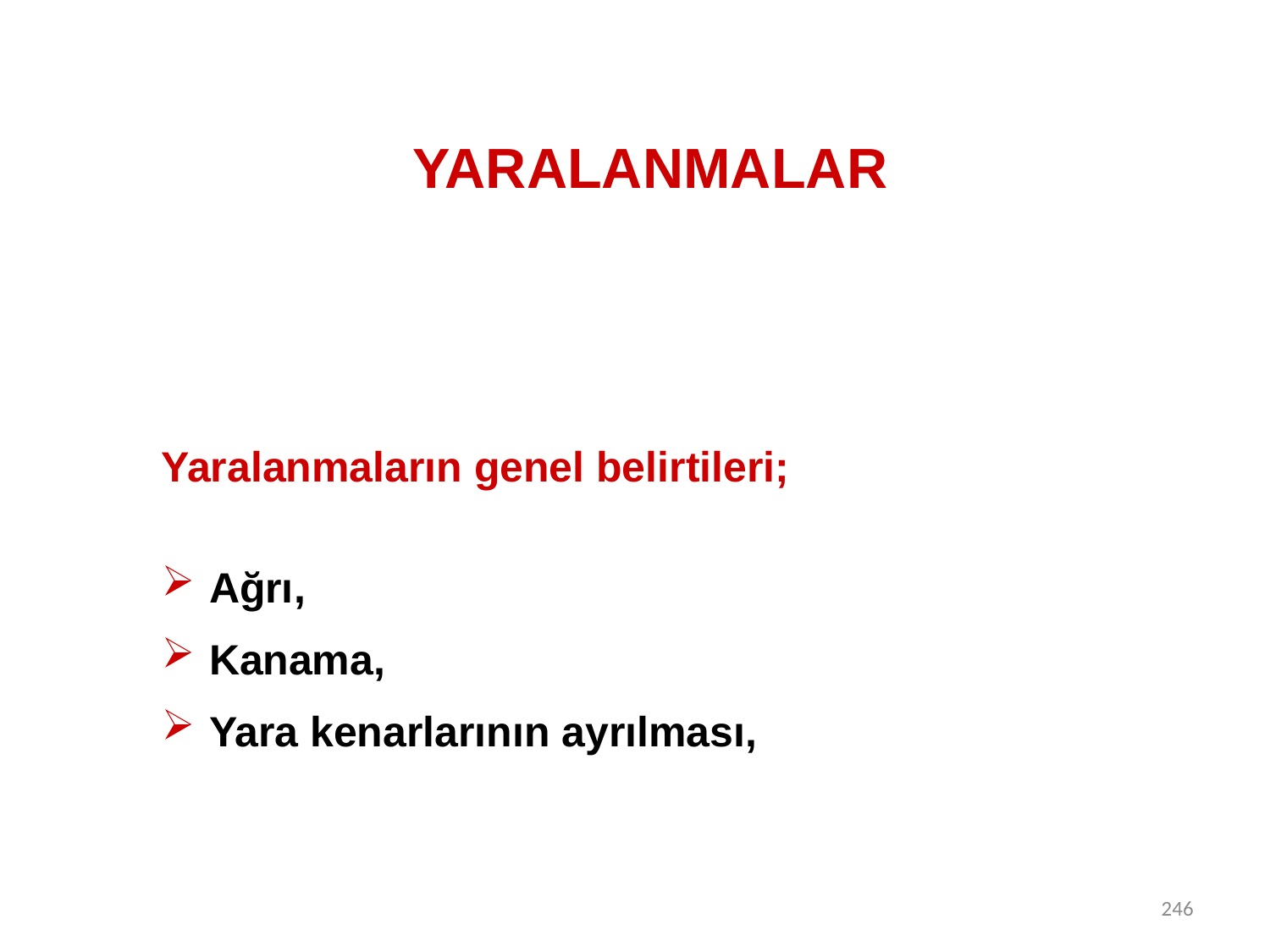

YARALANMALAR

Yaralanmaların genel belirtileri;

Ağrı,
Kanama,
Yara kenarlarının ayrılması,
246